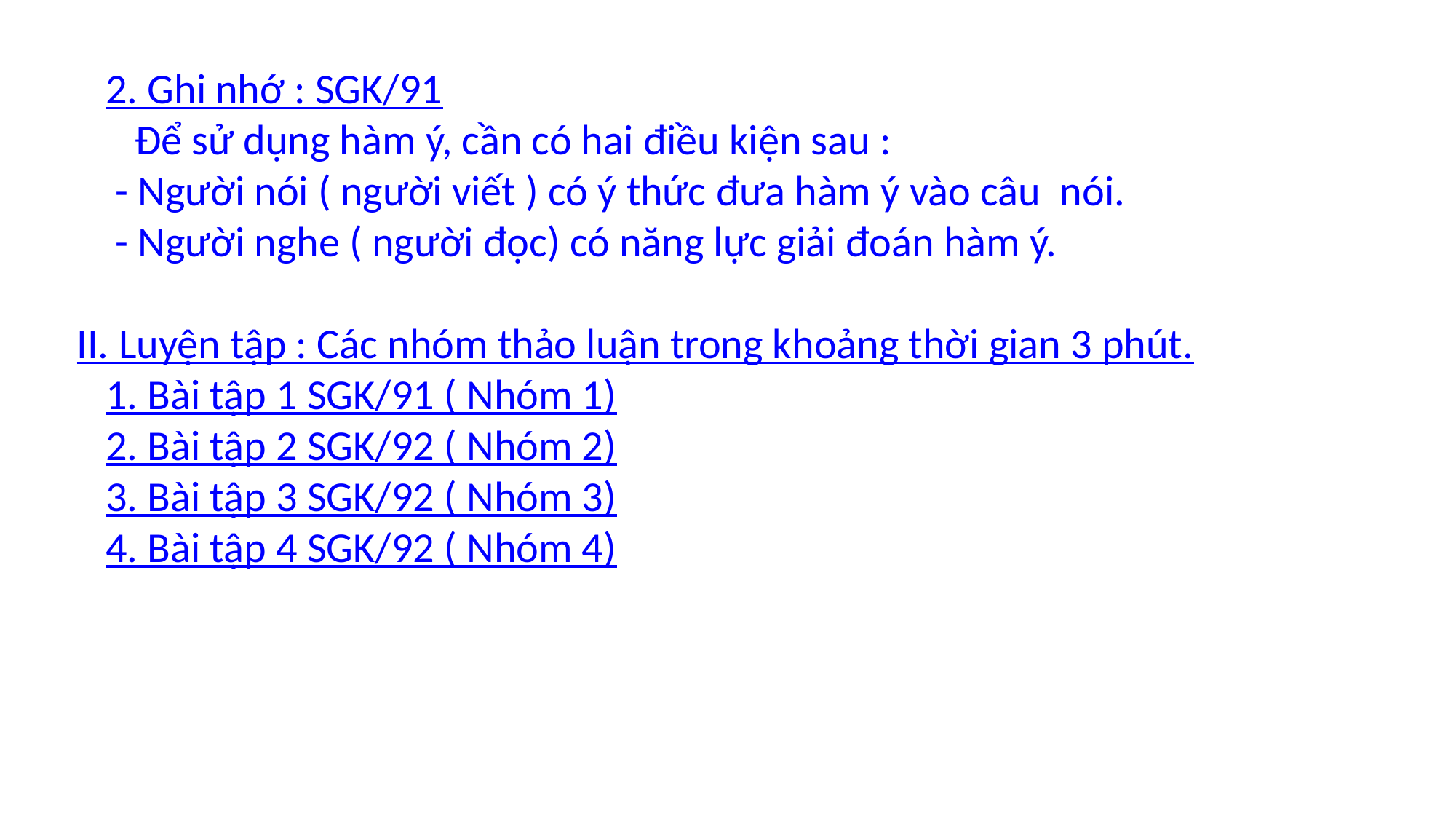

2. Ghi nhớ : SGK/91
      Để sử dụng hàm ý, cần có hai điều kiện sau :
    - Người nói ( người viết ) có ý thức đưa hàm ý vào câu  nói.
    - Người nghe ( người đọc) có năng lực giải đoán hàm ý.

II. Luyện tập : Các nhóm thảo luận trong khoảng thời gian 3 phút.
   1. Bài tập 1 SGK/91 ( Nhóm 1)
   2. Bài tập 2 SGK/92 ( Nhóm 2)
   3. Bài tập 3 SGK/92 ( Nhóm 3)
   4. Bài tập 4 SGK/92 ( Nhóm 4)